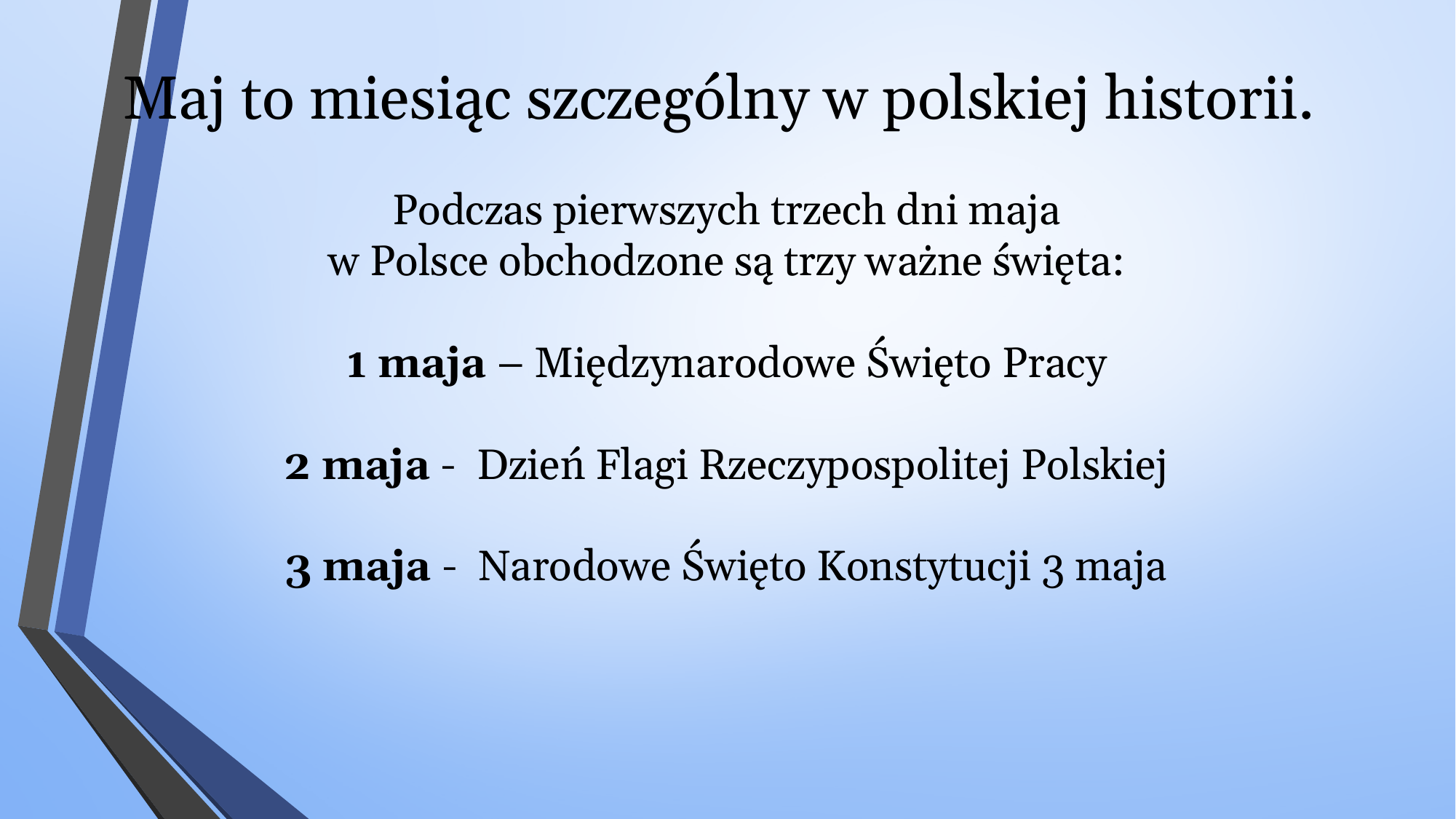

Maj to miesiąc szczególny w polskiej historii.

Podczas pierwszych trzech dni maja
w Polsce obchodzone są trzy ważne święta:

1 maja – Międzynarodowe Święto Pracy

2 maja -  Dzień Flagi Rzeczypospolitej Polskiej

3 maja -  Narodowe Święto Konstytucji 3 maja